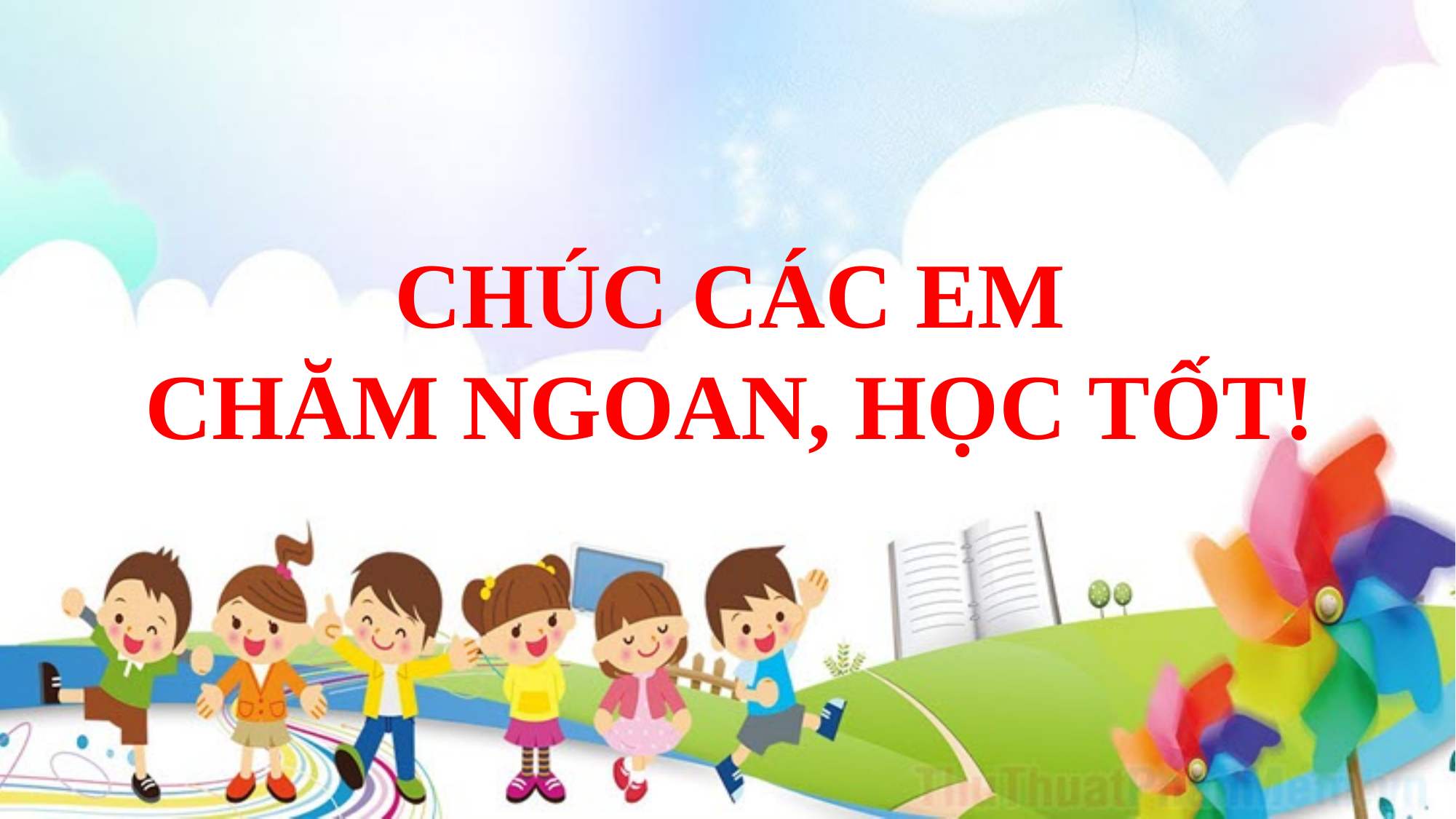

Chúc các EM
CHĂM NGOAN, học tốt!